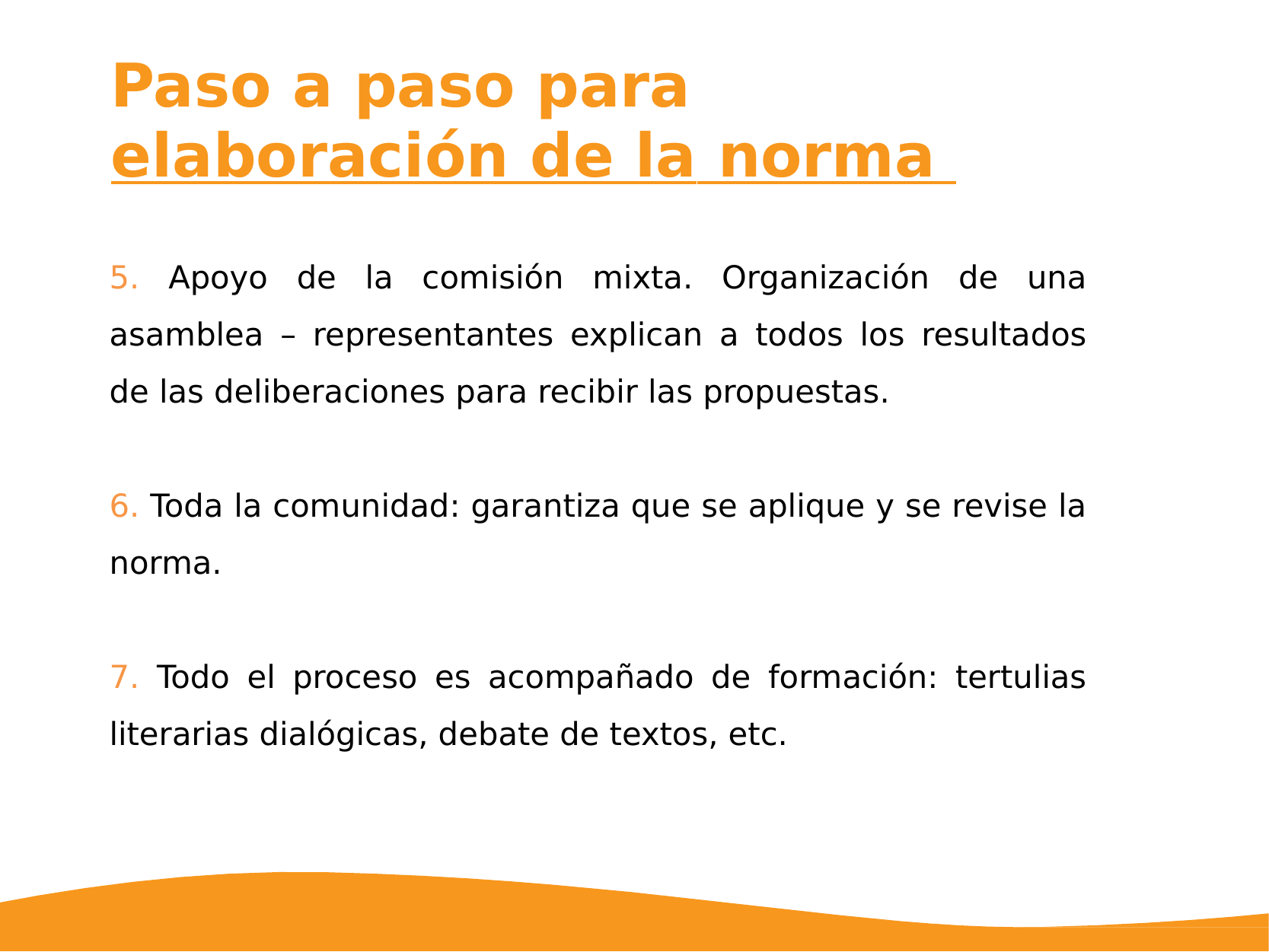

# Paso a paso para elaboración de la norma
5. Apoyo de la comisión mixta. Organización de una asamblea – representantes explican a todos los resultados de las deliberaciones para recibir las propuestas.

6. Toda la comunidad: garantiza que se aplique y se revise la norma.

7. Todo el proceso es acompañado de formación: tertulias literarias dialógicas, debate de textos, etc.